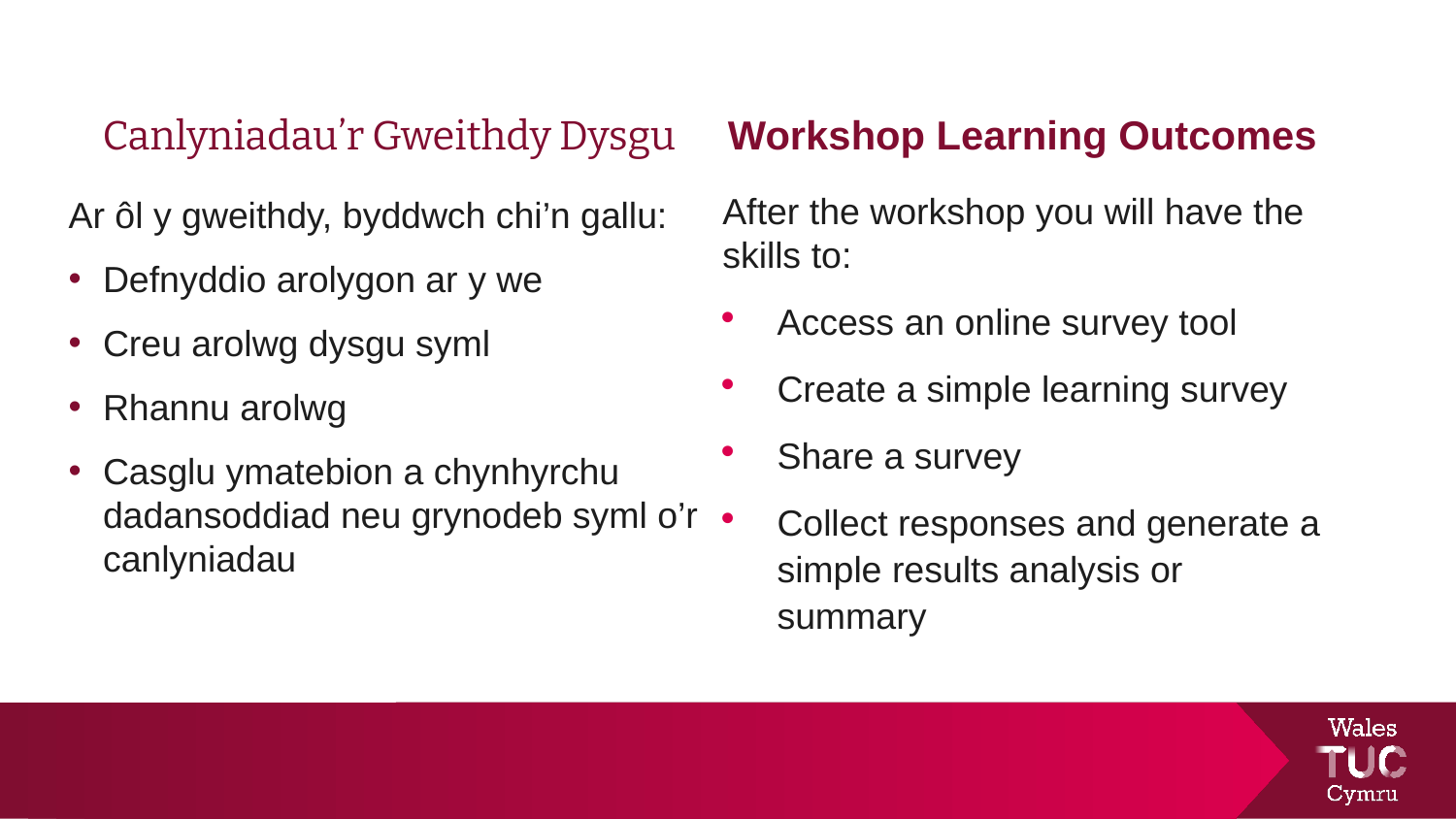

# Canlyniadau’r Gweithdy Dysgu
Workshop Learning Outcomes
After the workshop you will have the skills to:
Access an online survey tool
Create a simple learning survey
Share a survey
Collect responses and generate a simple results analysis or summary

Ar ôl y gweithdy, byddwch chi’n gallu:
Defnyddio arolygon ar y we
Creu arolwg dysgu syml
Rhannu arolwg
Casglu ymatebion a chynhyrchu dadansoddiad neu grynodeb syml o’r canlyniadau